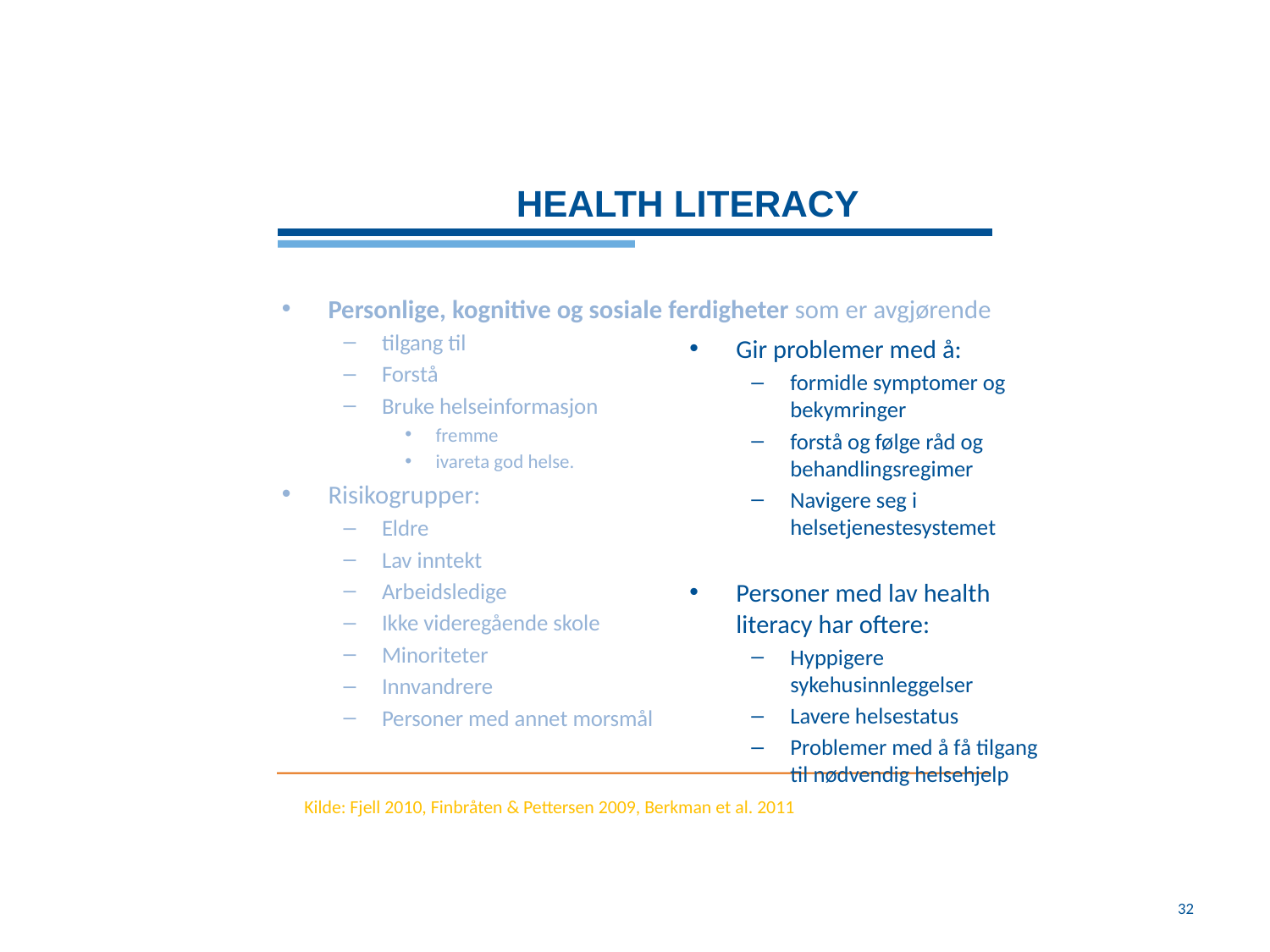

# HEALTH LITERACY

Personlige, kognitive og sosiale ferdigheter som er avgjørende
tilgang til
Forstå
Bruke helseinformasjon
fremme
ivareta god helse.
Risikogrupper:
Eldre
Lav inntekt
Arbeidsledige
Ikke videregående skole
Minoriteter
Innvandrere
Personer med annet morsmål

Gir problemer med å:
formidle symptomer og bekymringer
forstå og følge råd og behandlingsregimer
Navigere seg i helsetjenestesystemet

Personer med lav health literacy har oftere:
Hyppigere sykehusinnleggelser
Lavere helsestatus
Problemer med å få tilgang til nødvendig helsehjelp

Kilde: Fjell 2010, Finbråten & Pettersen 2009, Berkman et al. 2011
32